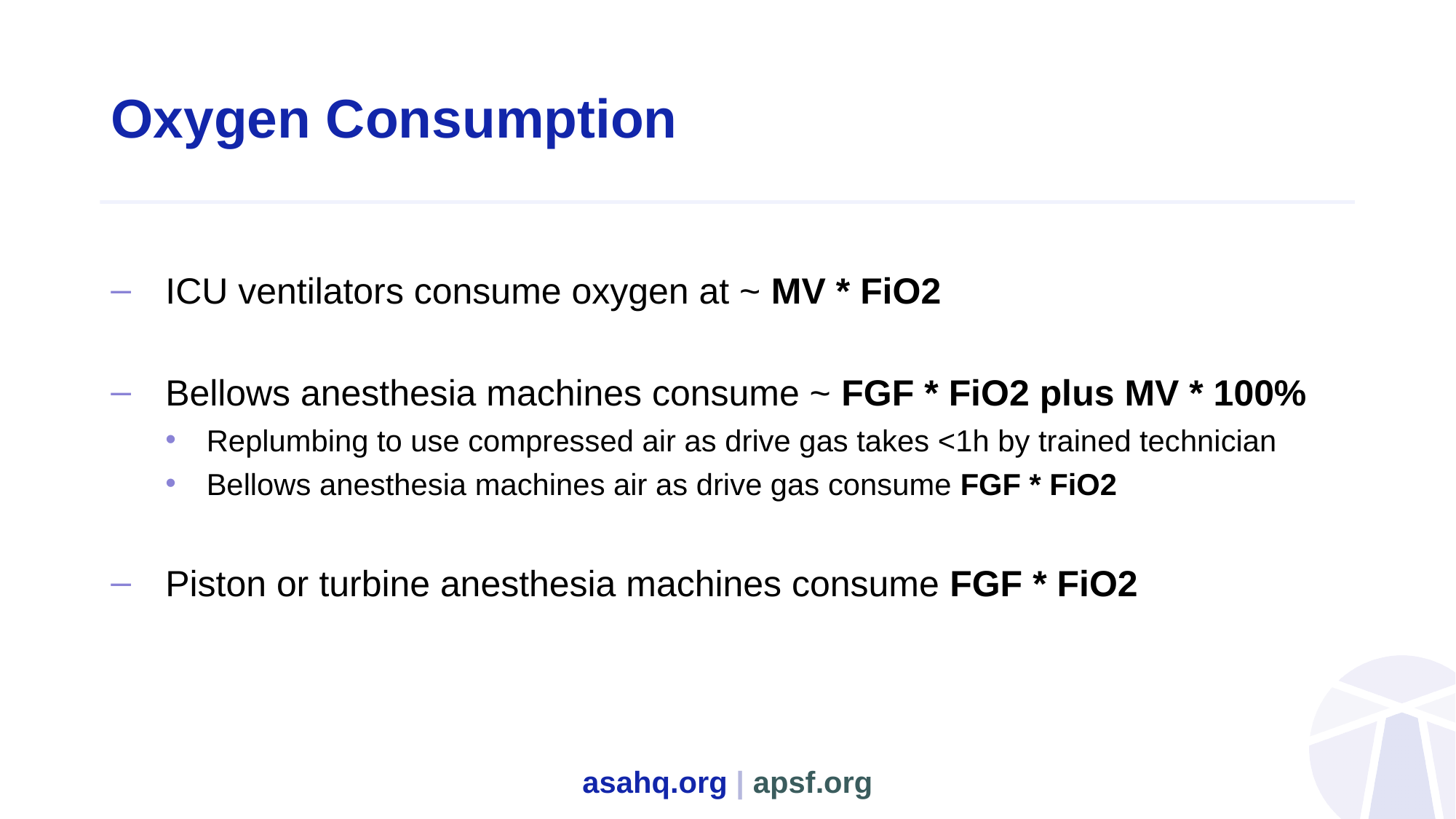

# Oxygen Consumption
ICU ventilators consume oxygen at ~ MV * FiO2
Bellows anesthesia machines consume ~ FGF * FiO2 plus MV * 100%
Replumbing to use compressed air as drive gas takes <1h by trained technician
Bellows anesthesia machines air as drive gas consume FGF * FiO2
Piston or turbine anesthesia machines consume FGF * FiO2
asahq.org | apsf.org